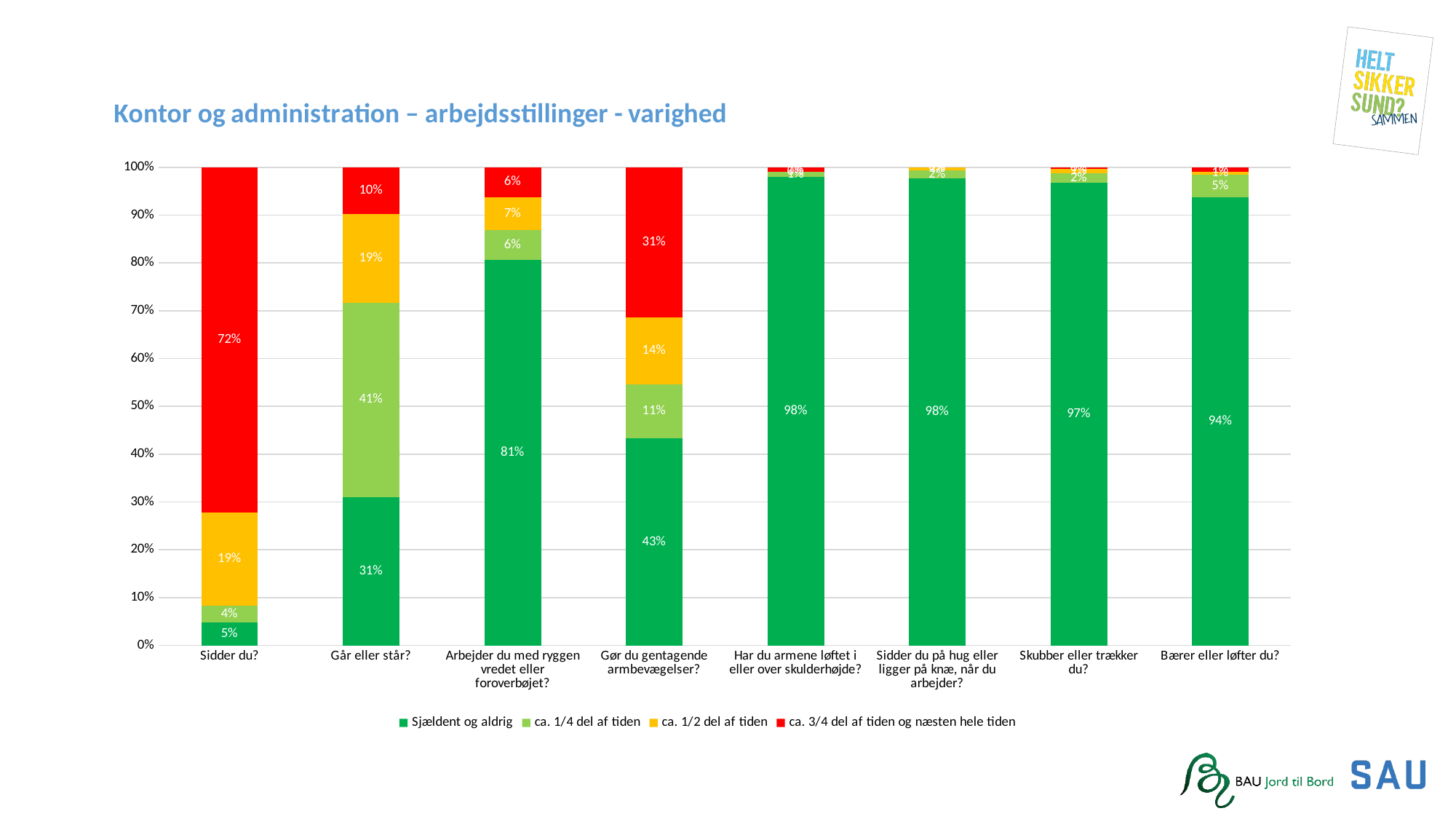

### Chart: Kontor og administration – arbejdsstillinger - varighed

| Category | Sjældent og aldrig | ca. 1/4 del af tiden | ca. 1/2 del af tiden | ca. 3/4 del af tiden og næsten hele tiden |
|---|---|---|---|---|
| Sidder du? | 0.04776119402985075 | 0.03582089552238806 | 0.19402985074626866 | 0.7223880597014926 |
| Går eller står? | 0.31044776119402984 | 0.4059701492537313 | 0.18507462686567164 | 0.09850746268656717 |
| Arbejder du med ryggen vredet eller foroverbøjet? | 0.8059701492537313 | 0.0626865671641791 | 0.06865671641791045 | 0.0626865671641791 |
| Gør du gentagende armbevægelser? | 0.43283582089552236 | 0.11343283582089553 | 0.14029850746268657 | 0.31343283582089554 |
| Har du armene løftet i eller over skulderhøjde? | 0.9791044776119403 | 0.011940298507462687 | 0.0 | 0.008955223880597015 |
| Sidder du på hug eller ligger på knæ, når du arbejder? | 0.9761194029850746 | 0.01791044776119403 | 0.005970149253731343 | 0.0 |
| Skubber eller trækker du? | 0.9671641791044776 | 0.020895522388059702 | 0.008955223880597015 | 0.0029850746268656717 |
| Bærer eller løfter du? | 0.9373134328358209 | 0.04776119402985075 | 0.005970149253731343 | 0.008955223880597015 |